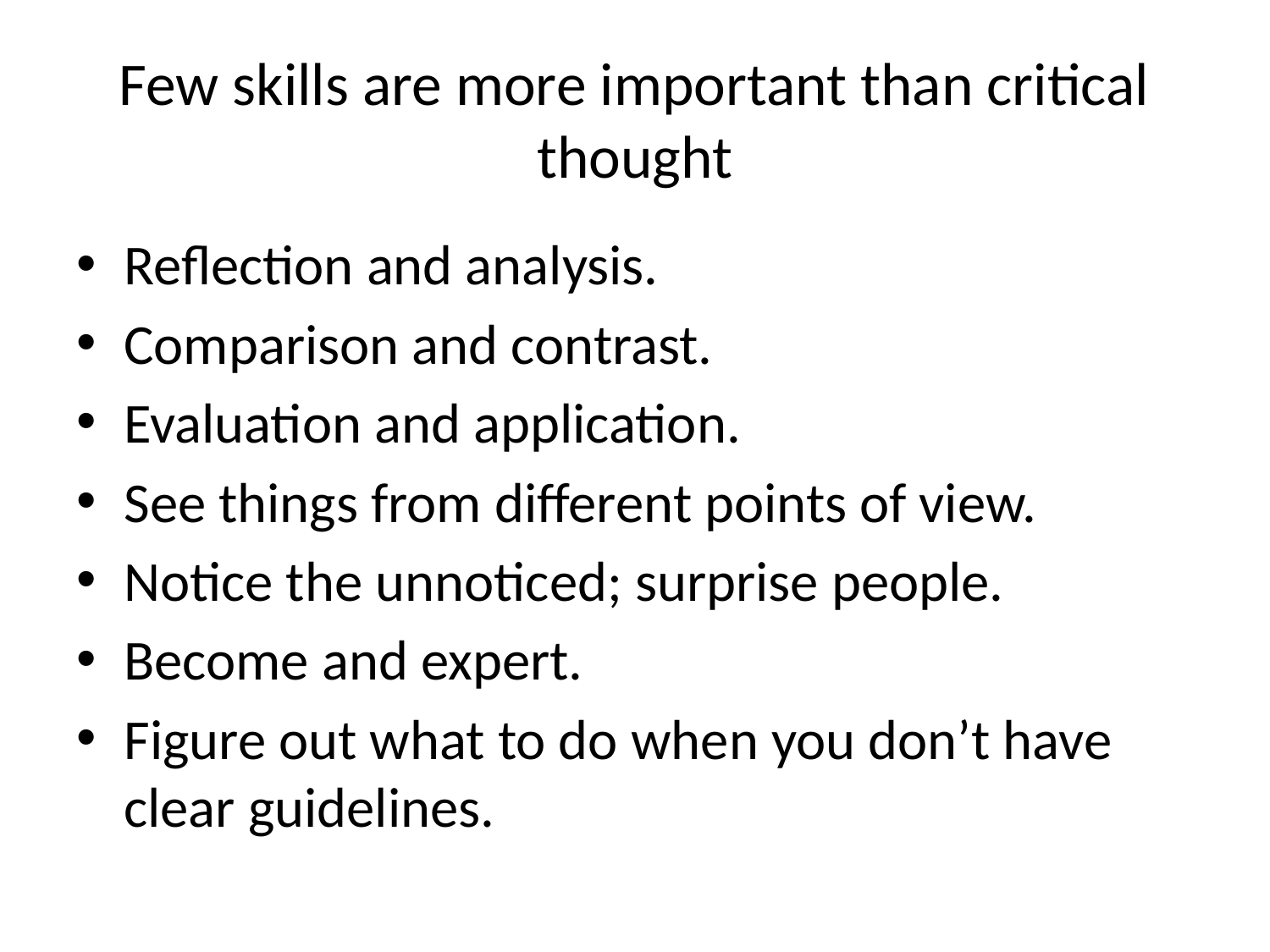

# Few skills are more important than critical thought
Reflection and analysis.
Comparison and contrast.
Evaluation and application.
See things from different points of view.
Notice the unnoticed; surprise people.
Become and expert.
Figure out what to do when you don’t have clear guidelines.